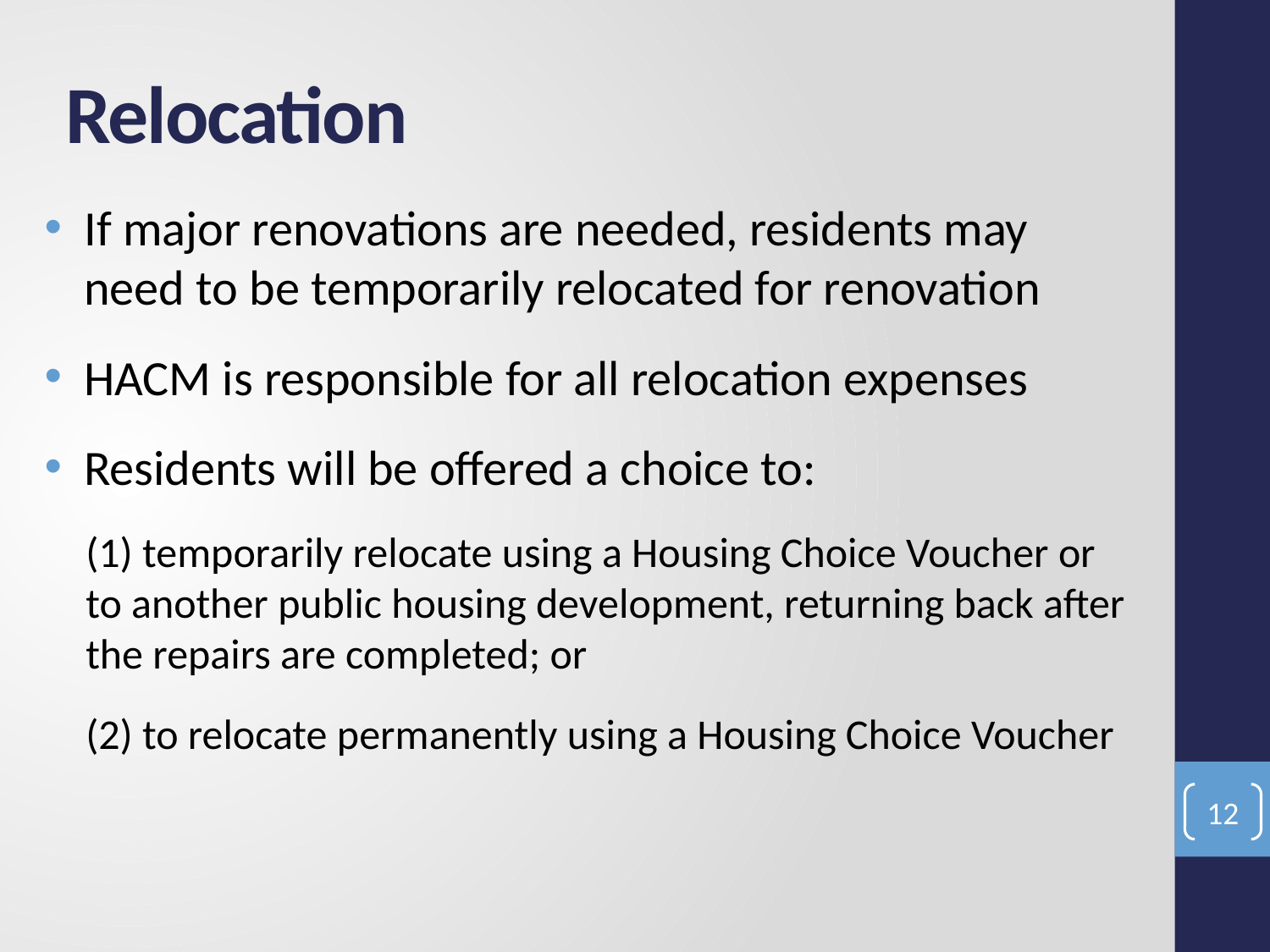

# Relocation
If major renovations are needed, residents may need to be temporarily relocated for renovation
HACM is responsible for all relocation expenses
Residents will be offered a choice to:
(1) temporarily relocate using a Housing Choice Voucher or to another public housing development, returning back after the repairs are completed; or
(2) to relocate permanently using a Housing Choice Voucher

12